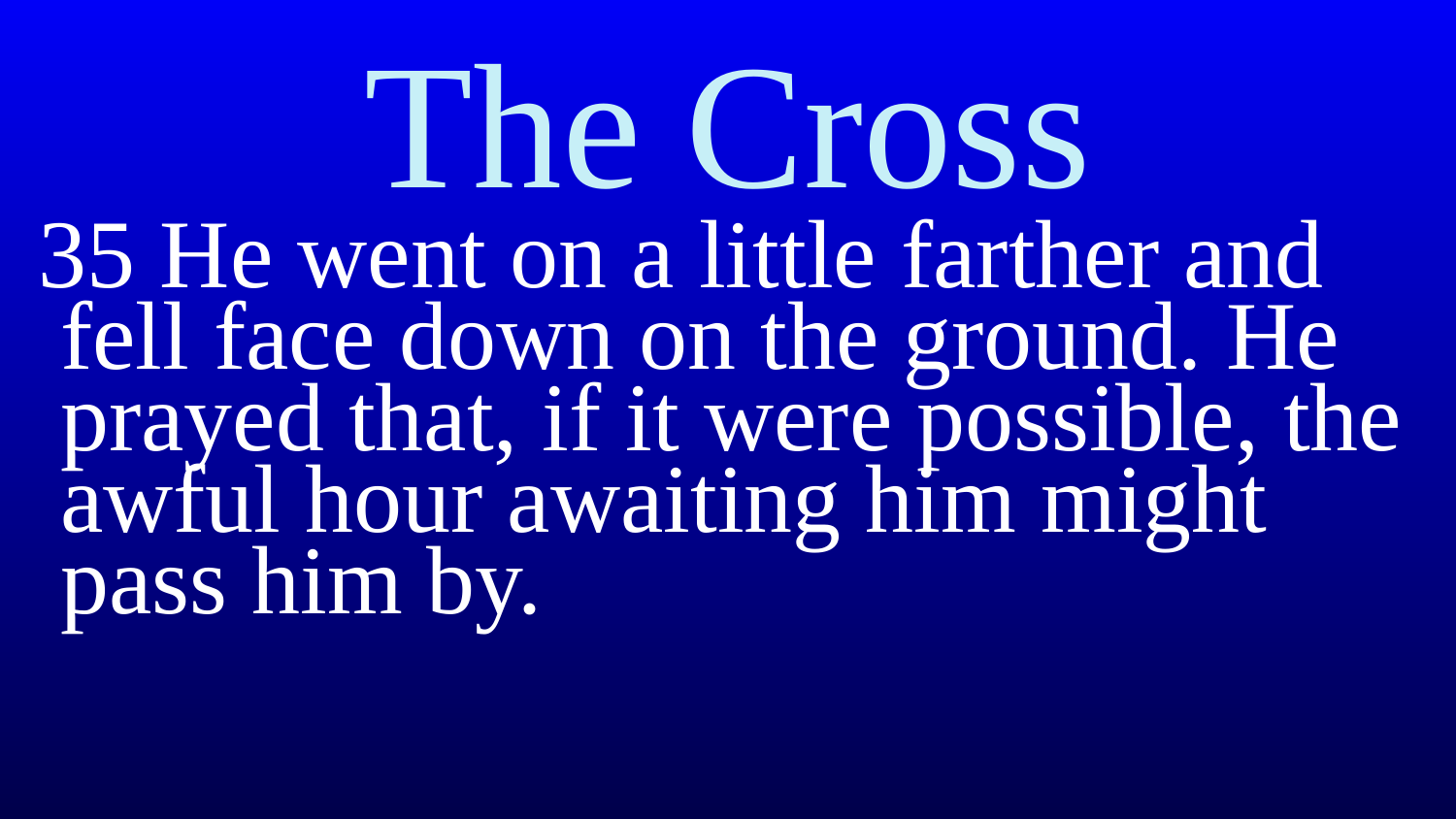

# The Cross
 35 He went on a little farther and fell face down on the ground. He prayed that, if it were possible, the awful hour awaiting him might pass him by.